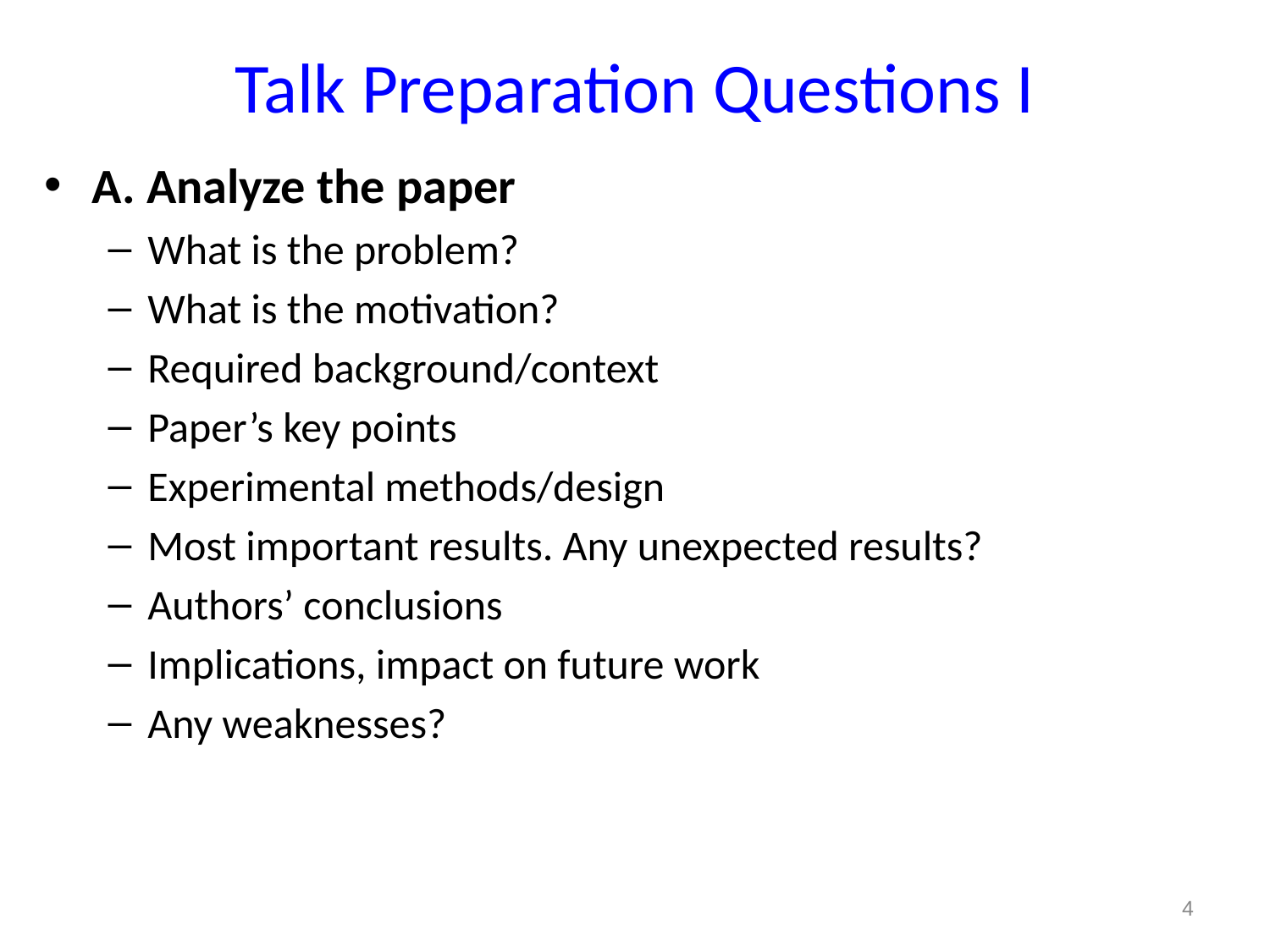

# Talk Preparation Questions I
A. Analyze the paper
What is the problem?
What is the motivation?
Required background/context
Paper’s key points
Experimental methods/design
Most important results. Any unexpected results?
Authors’ conclusions
Implications, impact on future work
Any weaknesses?
4